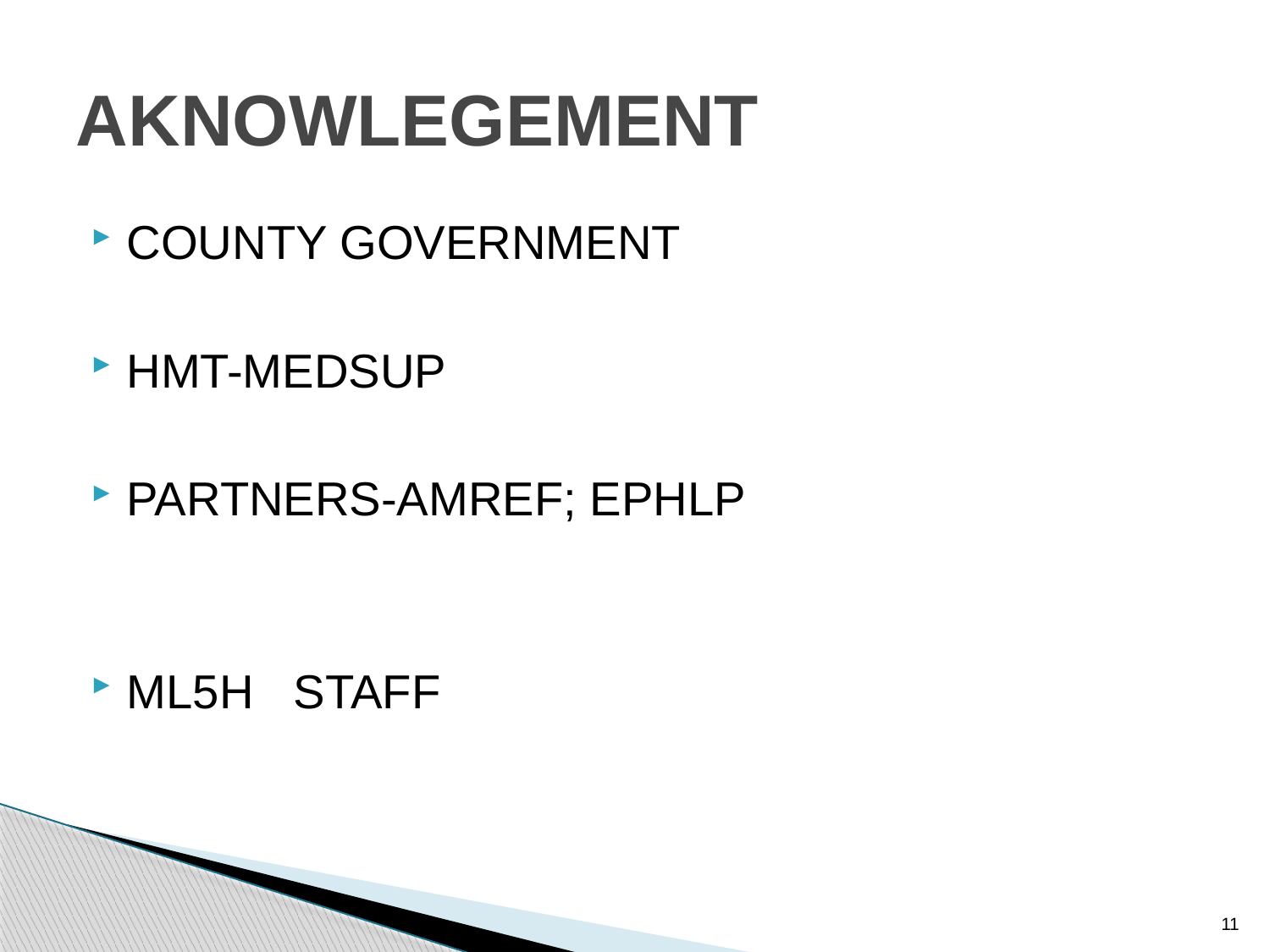

# AKNOWLEGEMENT
COUNTY GOVERNMENT

HMT-MEDSUP

PARTNERS-AMREF; EPHLP

ML5H   STAFF

11